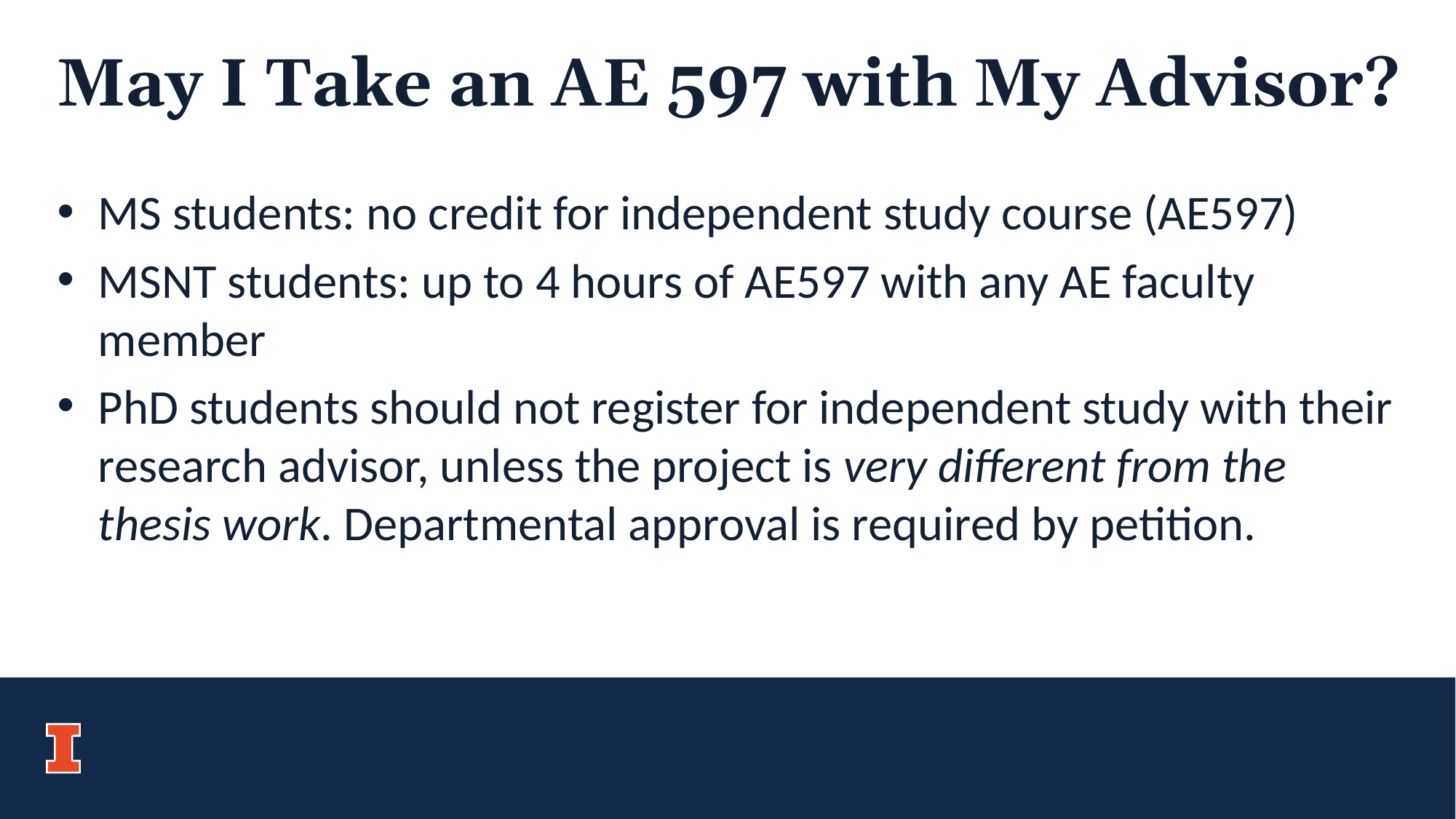

# May I Take an AE 597 with My Advisor?
MS students: no credit for independent study course (AE597)
MSNT students: up to 4 hours of AE597 with any AE faculty member
PhD students should not register for independent study with their research advisor, unless the project is very different from the thesis work. Departmental approval is required by petition.